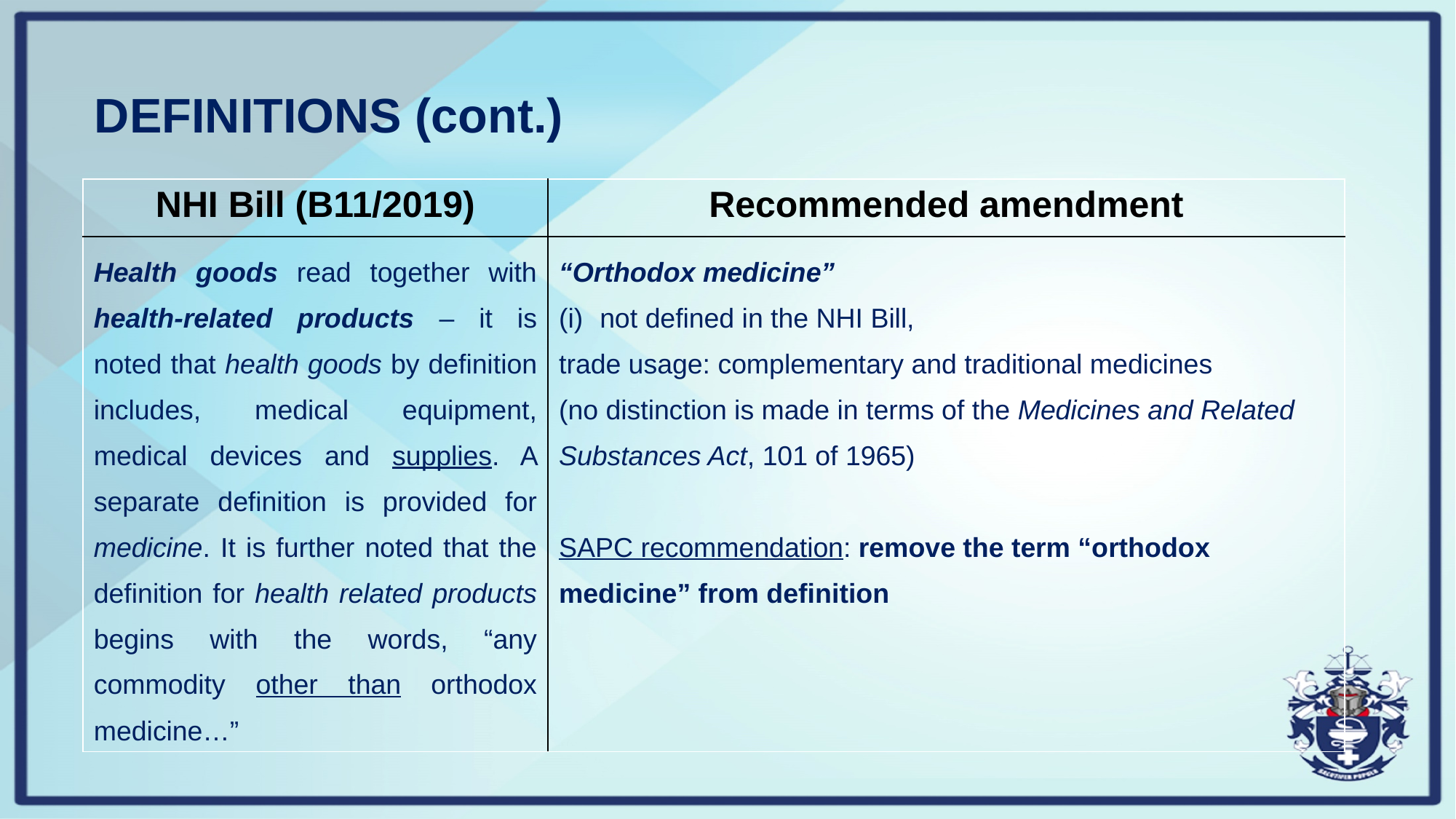

# DEFINITIONS (cont.)
| NHI Bill (B11/2019) | Recommended amendment |
| --- | --- |
| Health goods read together with health-related products – it is noted that health goods by definition includes, medical equipment, medical devices and supplies. A separate definition is provided for medicine. It is further noted that the definition for health related products begins with the words, “any commodity other than orthodox medicine…” | “Orthodox medicine” not defined in the NHI Bill, trade usage: complementary and traditional medicines (no distinction is made in terms of the Medicines and Related Substances Act, 101 of 1965) SAPC recommendation: remove the term “orthodox medicine” from definition |